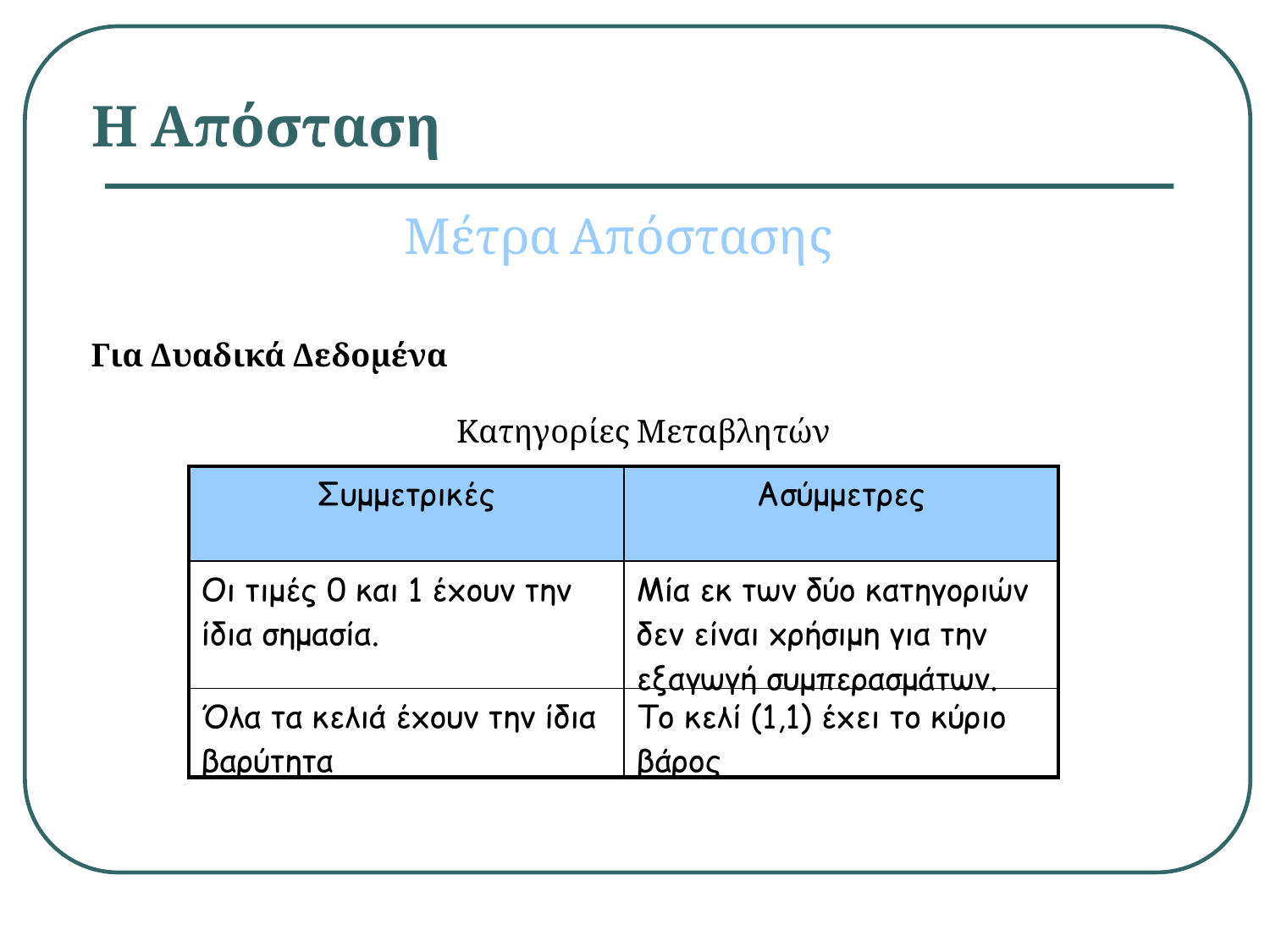

# Η Απόσταση
Μέτρα Απόστασης
Για Δυαδικά Δεδομένα

Κατηγορίες Μεταβλητών
| Συμμετρικές | Ασύμμετρες |
| --- | --- |
| Οι τιμές 0 και 1 έχουν την ίδια σημασία. | Μία εκ των δύο κατηγοριών δεν είναι χρήσιμη για την εξαγωγή συμπερασμάτων. |
| Όλα τα κελιά έχουν την ίδια βαρύτητα | Το κελί (1,1) έχει το κύριο βάρος |